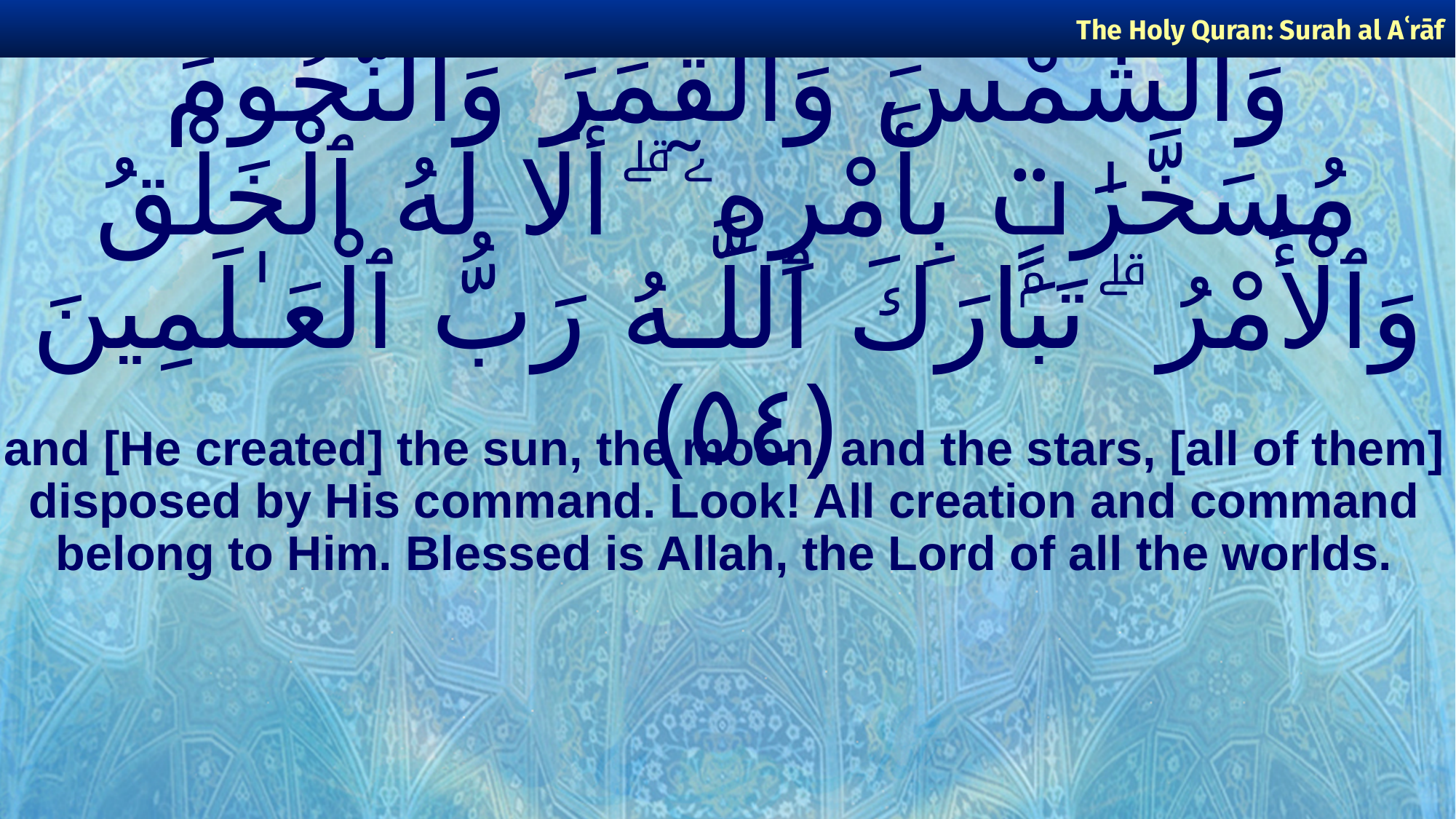

The Holy Quran: Surah al­ Aʿrāf
# وَٱلشَّمْسَ وَٱلْقَمَرَ وَٱلنُّجُومَ مُسَخَّرَٰتٍۭ بِأَمْرِهِۦٓ ۗ أَلَا لَهُ ٱلْخَلْقُ وَٱلْأَمْرُ ۗ تَبَارَكَ ٱللَّـهُ رَبُّ ٱلْعَـٰلَمِينَ ﴿٥٤﴾
and [He created] the sun, the moon, and the stars, [all of them] disposed by His command. Look! All creation and command belong to Him. Blessed is Allah, the Lord of all the worlds.